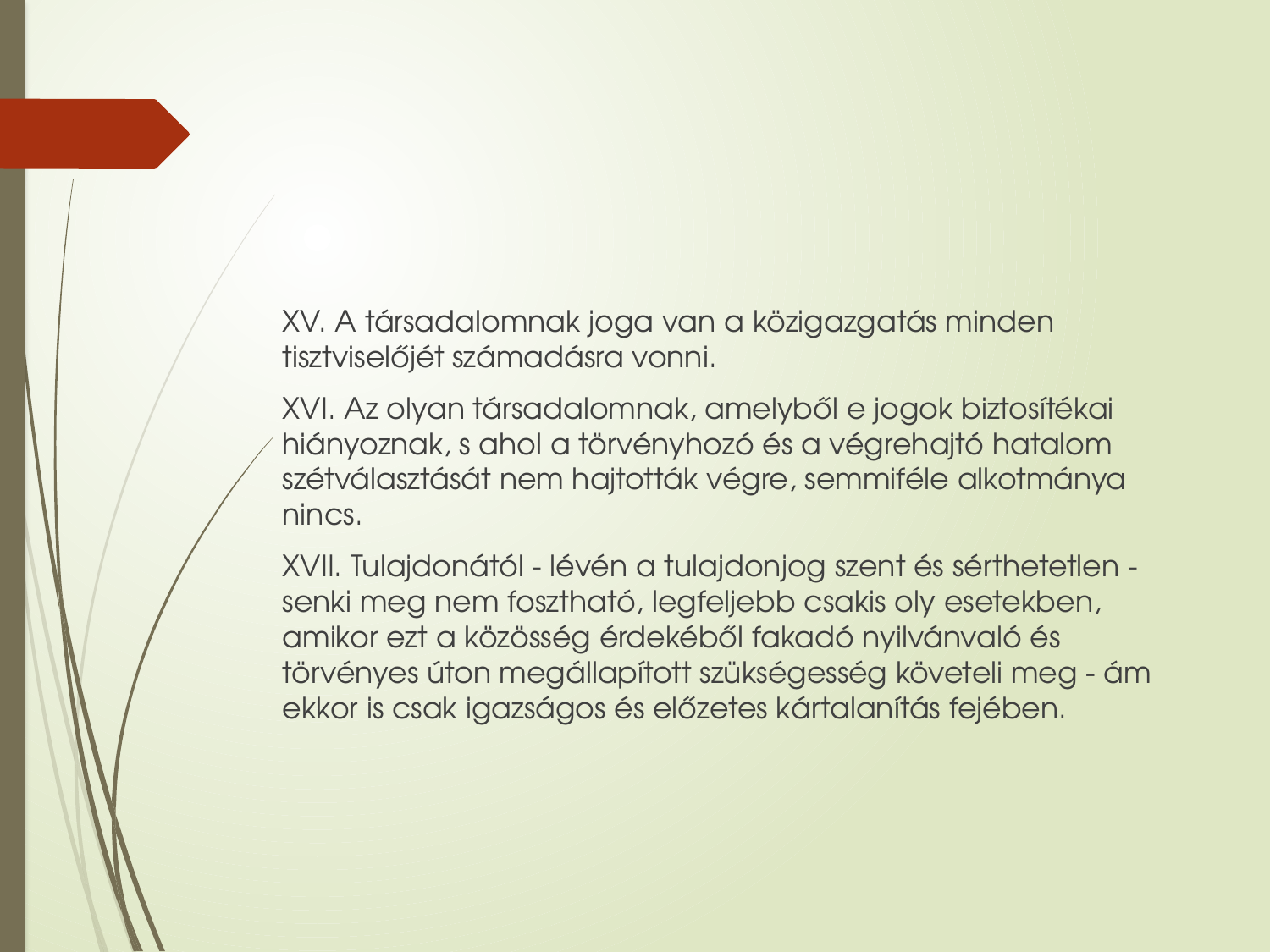

#
XV. A társadalomnak joga van a közigazgatás minden tisztviselőjét számadásra vonni.
XVI. Az olyan társadalomnak, amelyből e jogok biztosítékai hiányoznak, s ahol a törvényhozó és a végrehajtó hatalom szétválasztását nem hajtották végre, semmiféle alkotmánya nincs.
XVII. Tulajdonától - lévén a tulajdonjog szent és sérthetetlen - senki meg nem fosztható, legfeljebb csakis oly esetekben, amikor ezt a közösség érdekéből fakadó nyilvánvaló és törvényes úton megállapított szükségesség követeli meg - ám ekkor is csak igazságos és előzetes kártalanítás fejében.